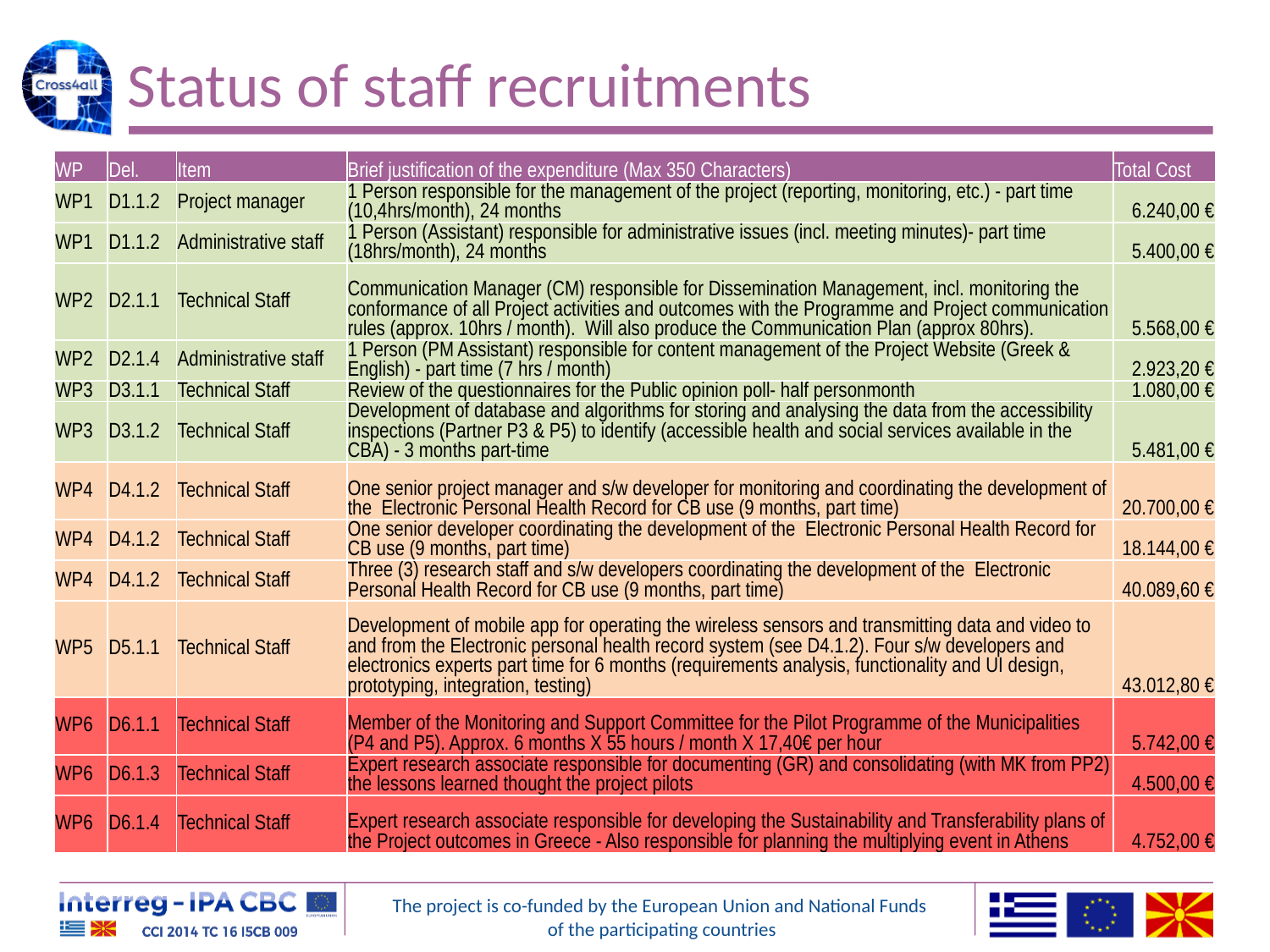

# Status of staff recruitments
| WP | Del. | Item | Brief justification of the expenditure (Max 350 Characters) | Total Cost |
| --- | --- | --- | --- | --- |
| WP1 | D1.1.2 | Project manager | 1 Person responsible for the management of the project (reporting, monitoring, etc.) - part time (10,4hrs/month), 24 months | 6.240,00 € |
| WP1 | D1.1.2 | Administrative staff | 1 Person (Assistant) responsible for administrative issues (incl. meeting minutes)- part time (18hrs/month), 24 months | 5.400,00 € |
| WP2 | D2.1.1 | Technical Staff | Communication Manager (CM) responsible for Dissemination Management, incl. monitoring the conformance of all Project activities and outcomes with the Programme and Project communication rules (approx. 10hrs / month). Will also produce the Communication Plan (approx 80hrs). | 5.568,00 € |
| WP2 | D2.1.4 | Administrative staff | 1 Person (PM Assistant) responsible for content management of the Project Website (Greek & English) - part time (7 hrs / month) | 2.923,20 € |
| WP3 | D3.1.1 | Technical Staff | Review of the questionnaires for the Public opinion poll- half personmonth | 1.080,00 € |
| WP3 | D3.1.2 | Technical Staff | Development of database and algorithms for storing and analysing the data from the accessibility inspections (Partner P3 & P5) to identify (accessible health and social services available in the CBA) - 3 months part-time | 5.481,00 € |
| WP4 | D4.1.2 | Technical Staff | One senior project manager and s/w developer for monitoring and coordinating the development of the Electronic Personal Health Record for CB use (9 months, part time) | 20.700,00 € |
| WP4 | D4.1.2 | Technical Staff | One senior developer coordinating the development of the Electronic Personal Health Record for CB use (9 months, part time) | 18.144,00 € |
| WP4 | D4.1.2 | Technical Staff | Three (3) research staff and s/w developers coordinating the development of the Electronic Personal Health Record for CB use (9 months, part time) | 40.089,60 € |
| WP5 | D5.1.1 | Technical Staff | Development of mobile app for operating the wireless sensors and transmitting data and video to and from the Electronic personal health record system (see D4.1.2). Four s/w developers and electronics experts part time for 6 months (requirements analysis, functionality and UI design, prototyping, integration, testing) | 43.012,80 € |
| WP6 | D6.1.1 | Technical Staff | Member of the Monitoring and Support Committee for the Pilot Programme of the Municipalities (P4 and P5). Approx. 6 months X 55 hours / month X 17,40€ per hour | 5.742,00 € |
| WP6 | D6.1.3 | Technical Staff | Expert research associate responsible for documenting (GR) and consolidating (with MK from PP2) the lessons learned thought the project pilots | 4.500,00 € |
| WP6 | D6.1.4 | Technical Staff | Expert research associate responsible for developing the Sustainability and Transferability plans of the Project outcomes in Greece - Also responsible for planning the multiplying event in Athens | 4.752,00 € |